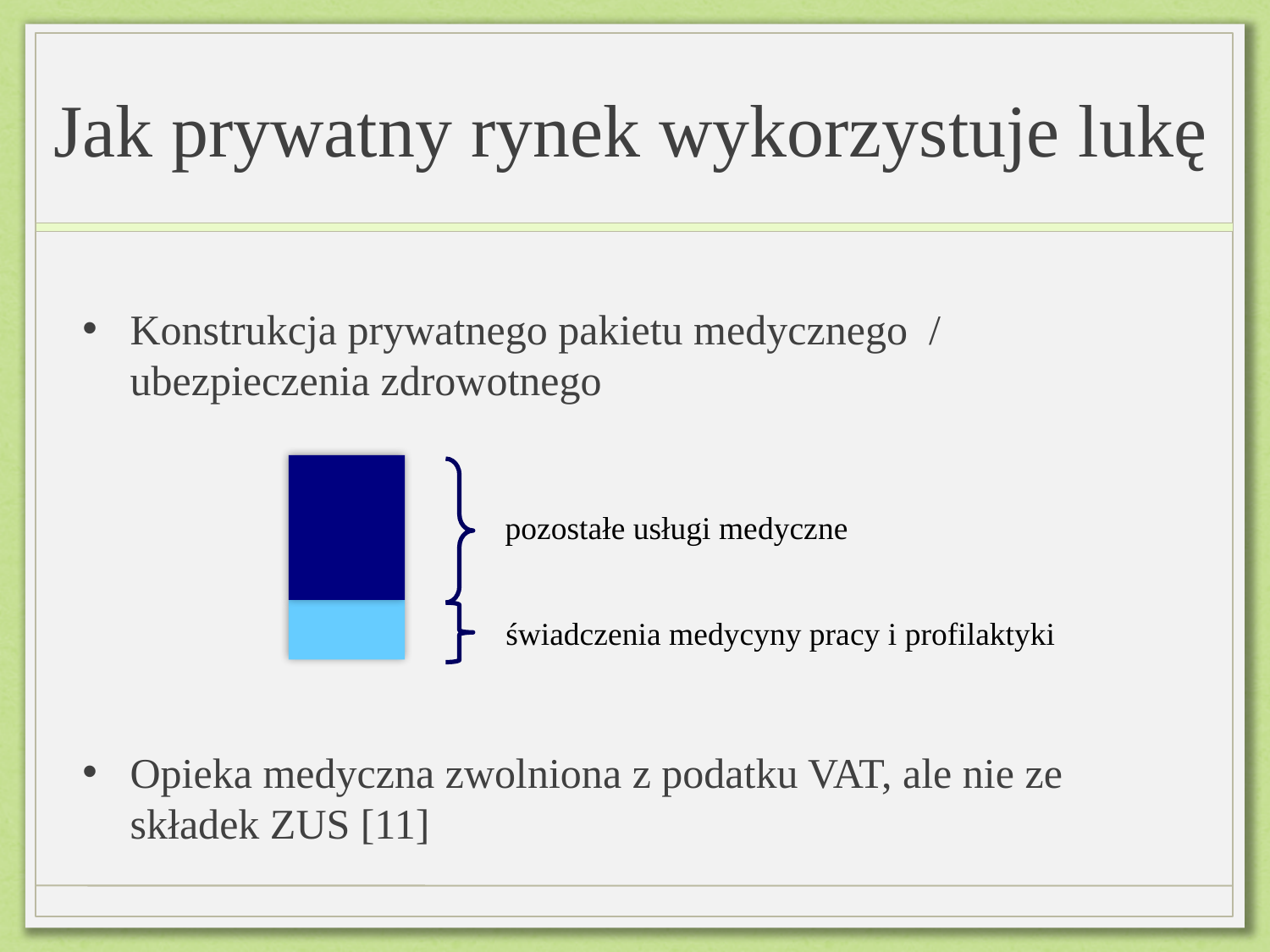

# Jak prywatny rynek wykorzystuje lukę
Konstrukcja prywatnego pakietu medycznego  / ubezpieczenia zdrowotnego

pozostałe usługi medyczne

świadczenia medycyny pracy i profilaktyki
Opieka medyczna zwolniona z podatku VAT, ale nie ze składek ZUS [11]